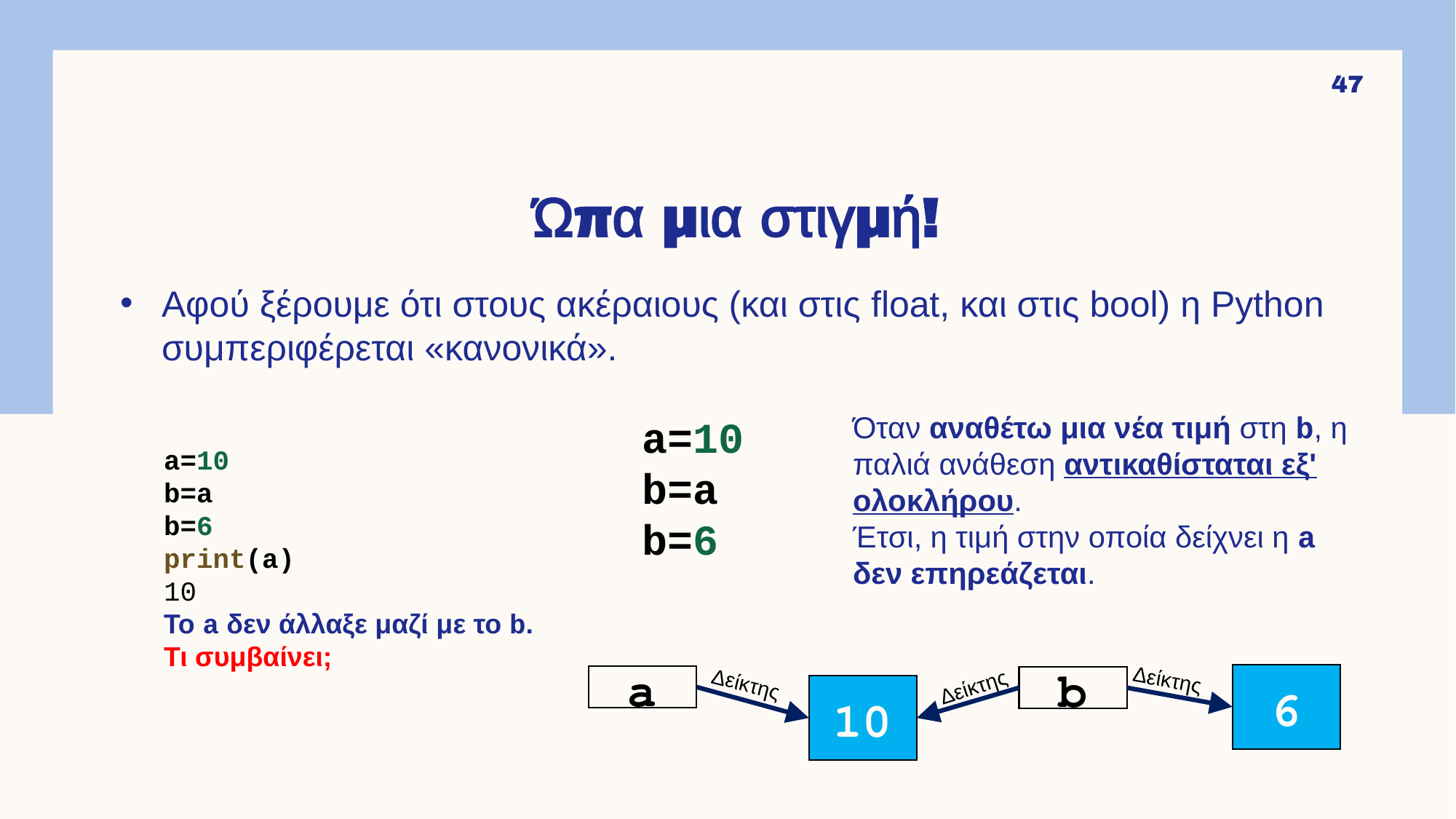

47
# Ώπα μια στιγμή!
Αφού ξέρουμε ότι στους ακέραιους (και στις float, και στις bool) η Python συμπεριφέρεται «κανονικά».
Όταν αναθέτω μια νέα τιμή στη b, η παλιά ανάθεση αντικαθίσταται εξ' ολοκλήρου.
Έτσι, η τιμή στην οποία δείχνει η a δεν επηρεάζεται.
a=10
b=a
b=6
a=10
b=a
b=6
print(a)
10
Το a δεν άλλαξε μαζί με το b.
Τι συμβαίνει;
Δείκτης
6
Δείκτης
a
b
Δείκτης
10